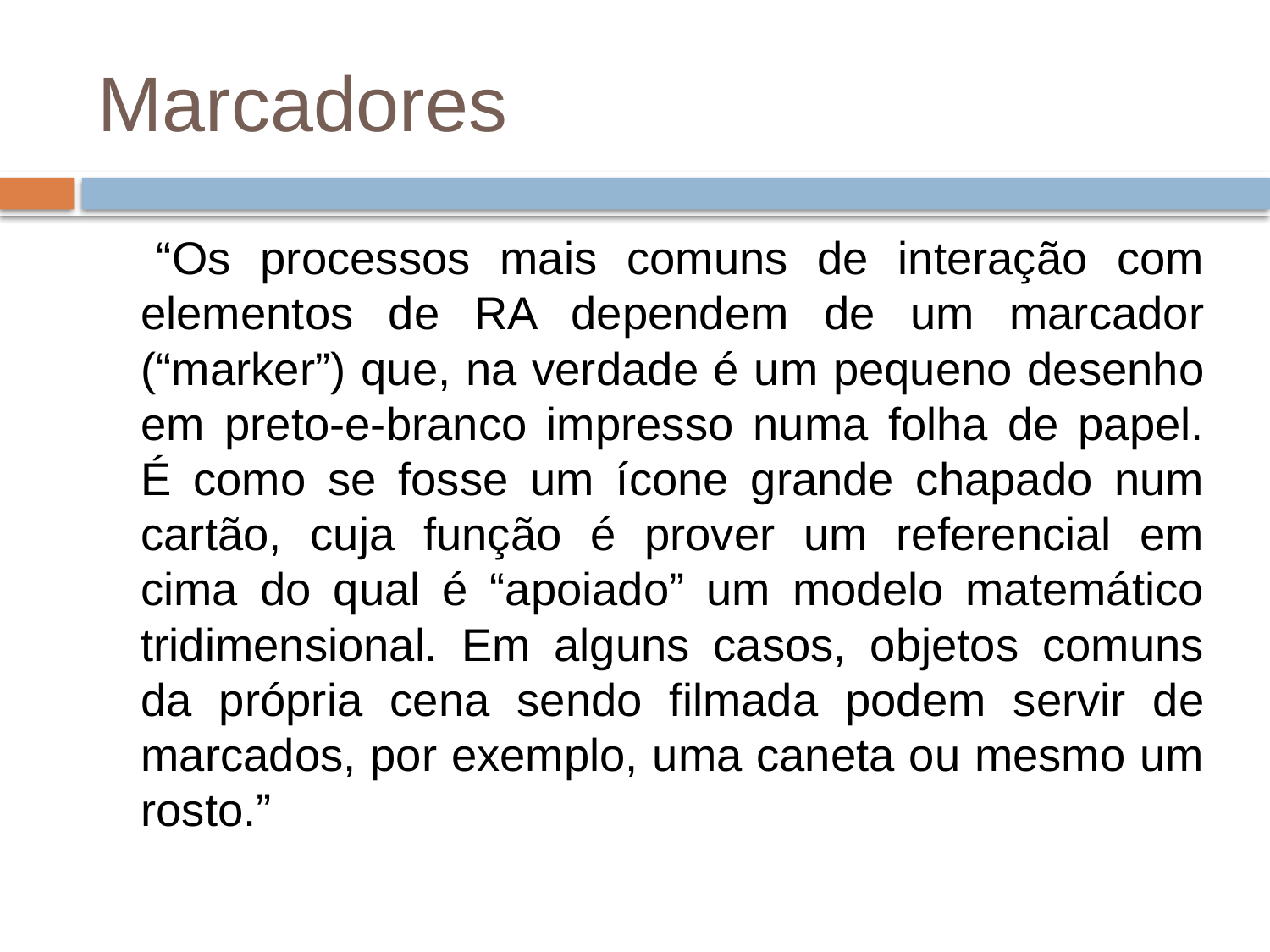

# Marcadores
  “Os processos mais comuns de interação com elementos de RA dependem de um marcador (“marker”) que, na verdade é um pequeno desenho em preto-e-branco impresso numa folha de papel. É como se fosse um ícone grande chapado num cartão, cuja função é prover um referencial em cima do qual é “apoiado” um modelo matemático tridimensional. Em alguns casos, objetos comuns da própria cena sendo filmada podem servir de marcados, por exemplo, uma caneta ou mesmo um rosto.”